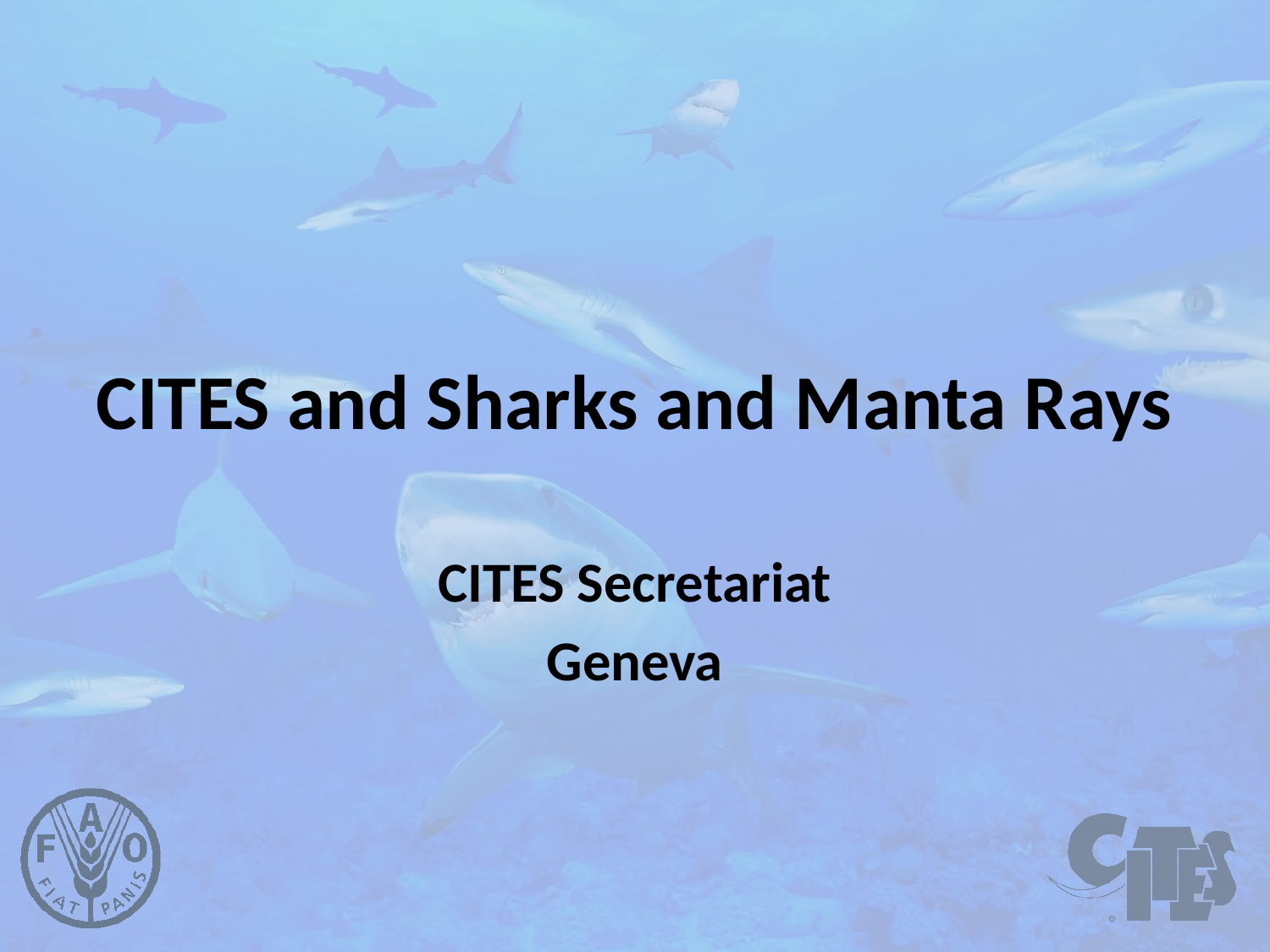

# CITES and Sharks and Manta Rays
CITES Secretariat
Geneva